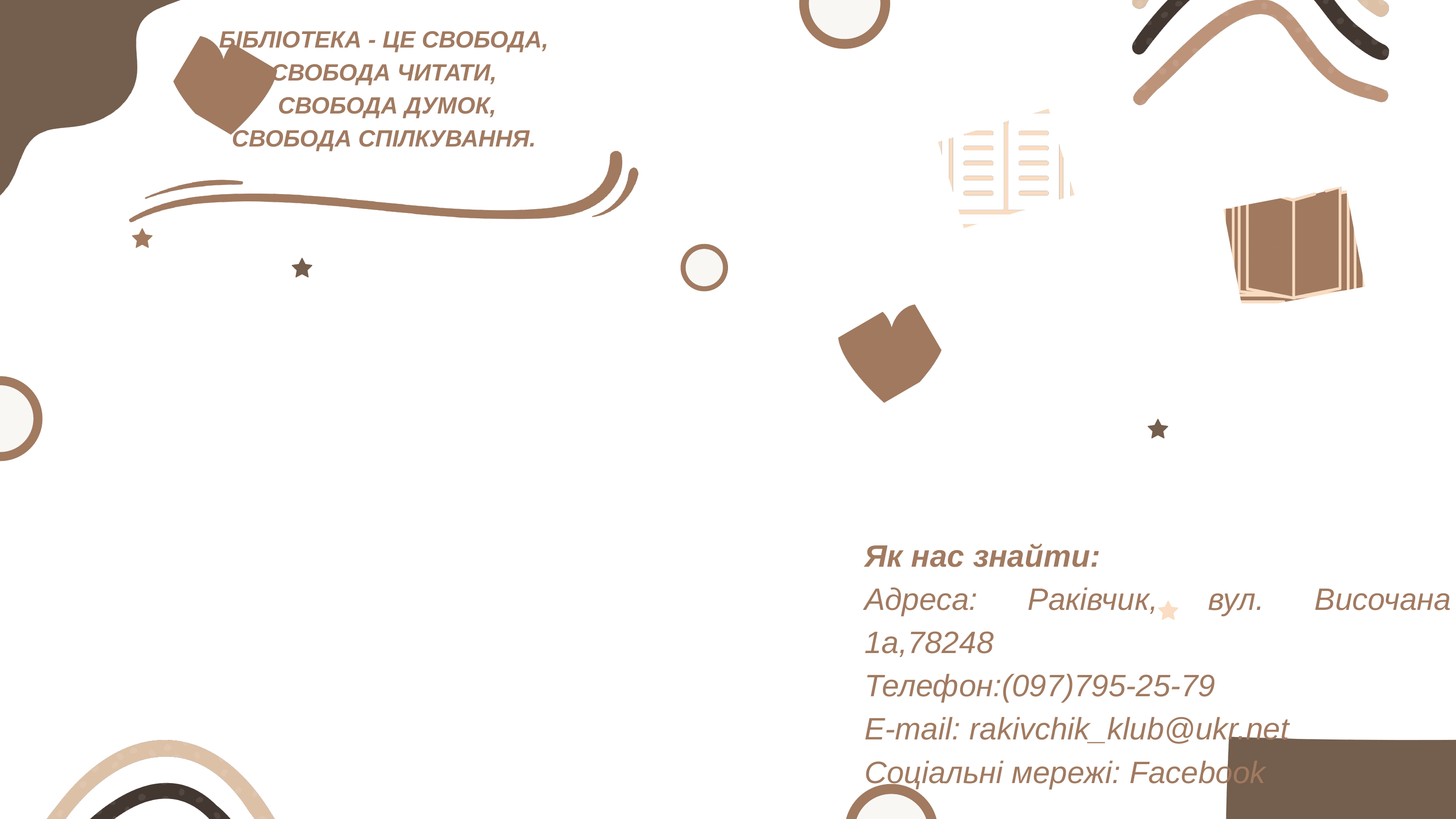

БІБЛІОТЕКА - ЦЕ СВОБОДА,
СВОБОДА ЧИТАТИ,
 СВОБОДА ДУМОК,
СВОБОДА СПІЛКУВАННЯ.

Як нас знайти:
Адреса: Раківчик, вул. Височана 1а,78248
Телефон:(097)795-25-79
E-mail: rakivchik_klub@ukr.net
Соціальні мережі: Facebook